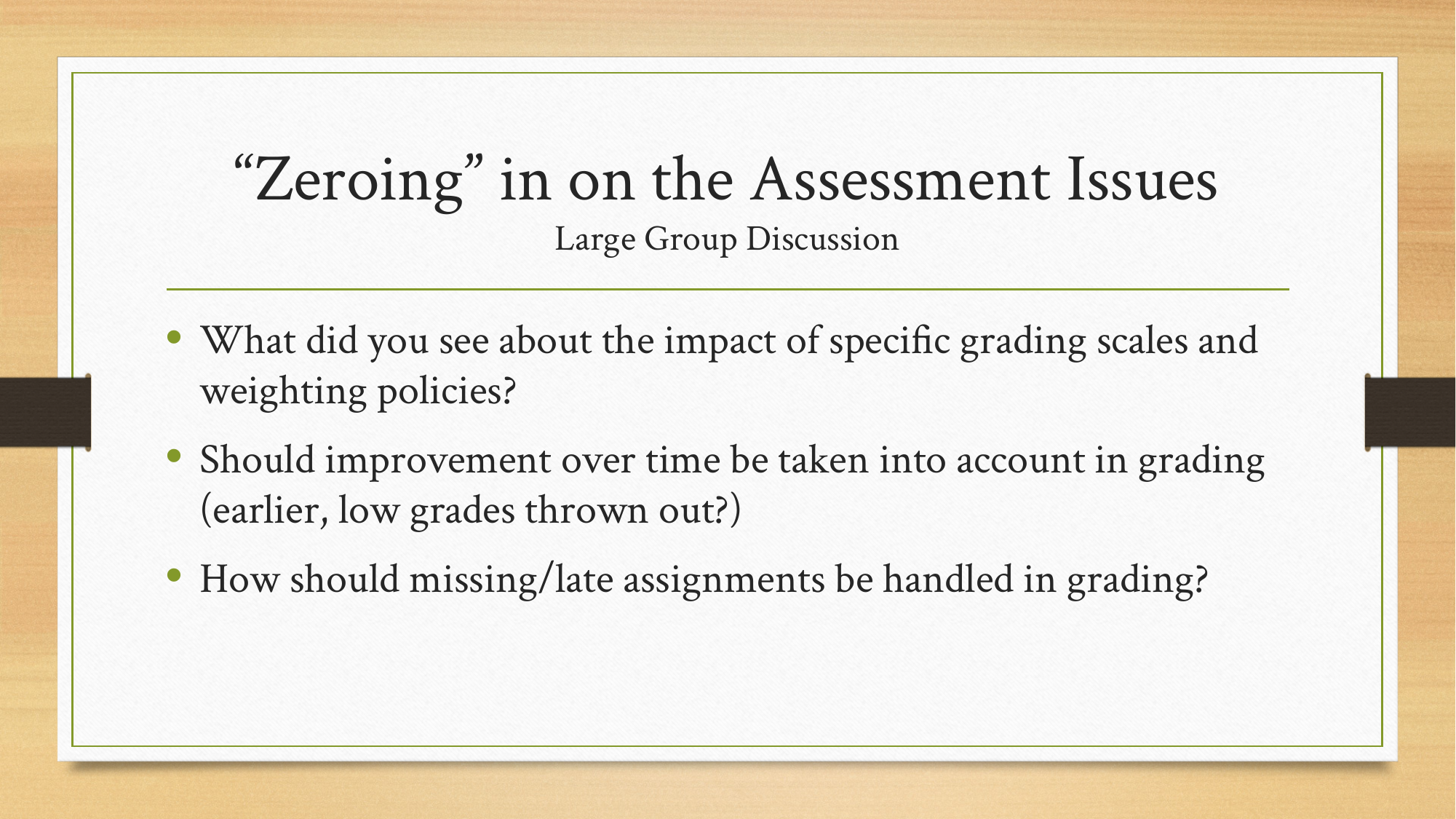

# “Zeroing” in on the Assessment Issues Large Group Discussion
What did you see about the impact of specific grading scales and weighting policies?
Should improvement over time be taken into account in grading (earlier, low grades thrown out?)
How should missing/late assignments be handled in grading?